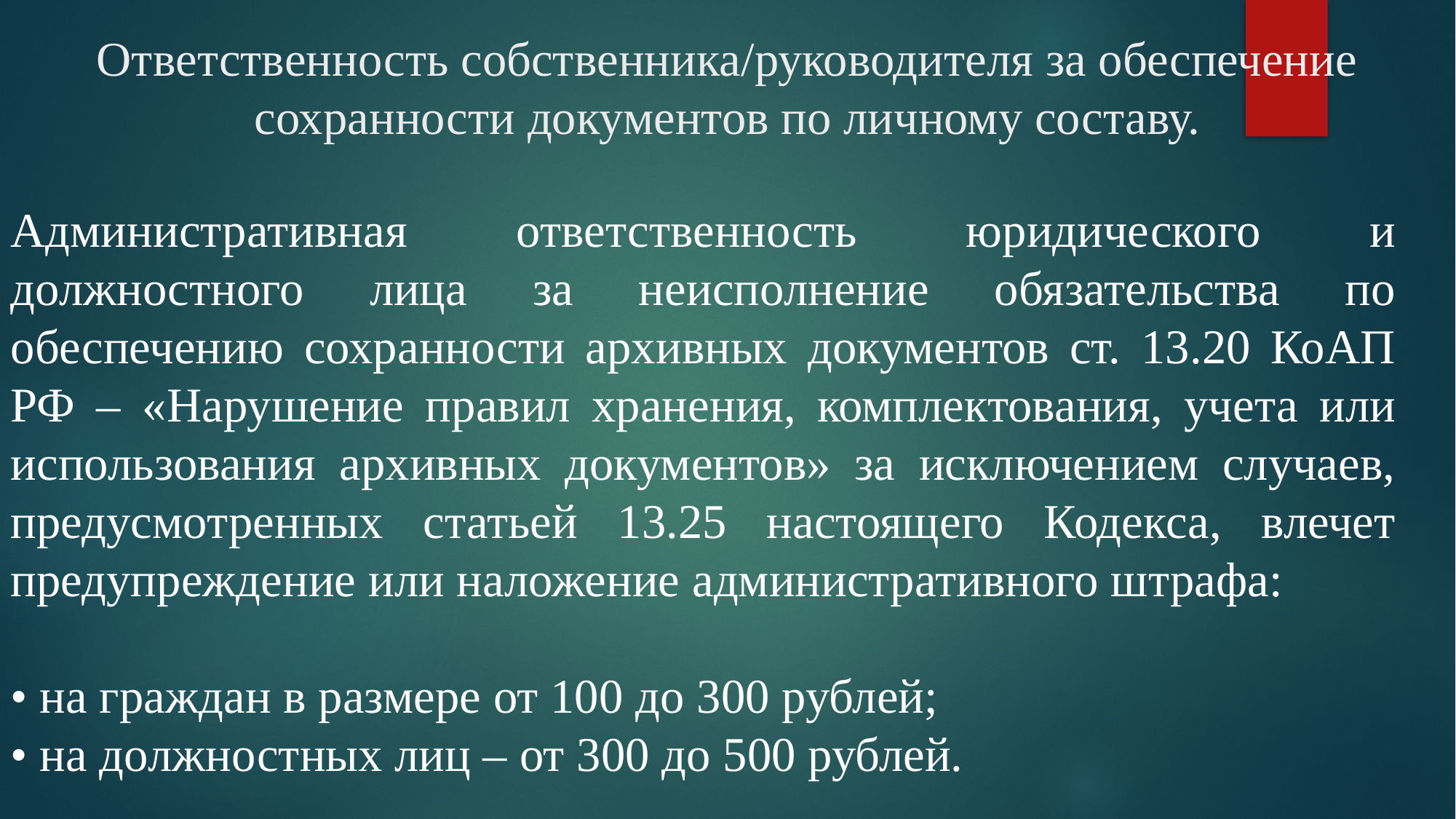

# Ответственность собственника/руководителя за обеспечение сохранности документов по личному составу.
Административная ответственность юридического и должностного лица за неисполнение обязательства по обеспечению сохранности архивных документов ст. 13.20 КоАП РФ – «Нарушение правил хранения, комплектования, учета или использования архивных документов» за исключением случаев, предусмотренных статьей 13.25 настоящего Кодекса, влечет предупреждение или наложение административного штрафа:

• на граждан в размере от 100 до 300 рублей;
• на должностных лиц – от 300 до 500 рублей.